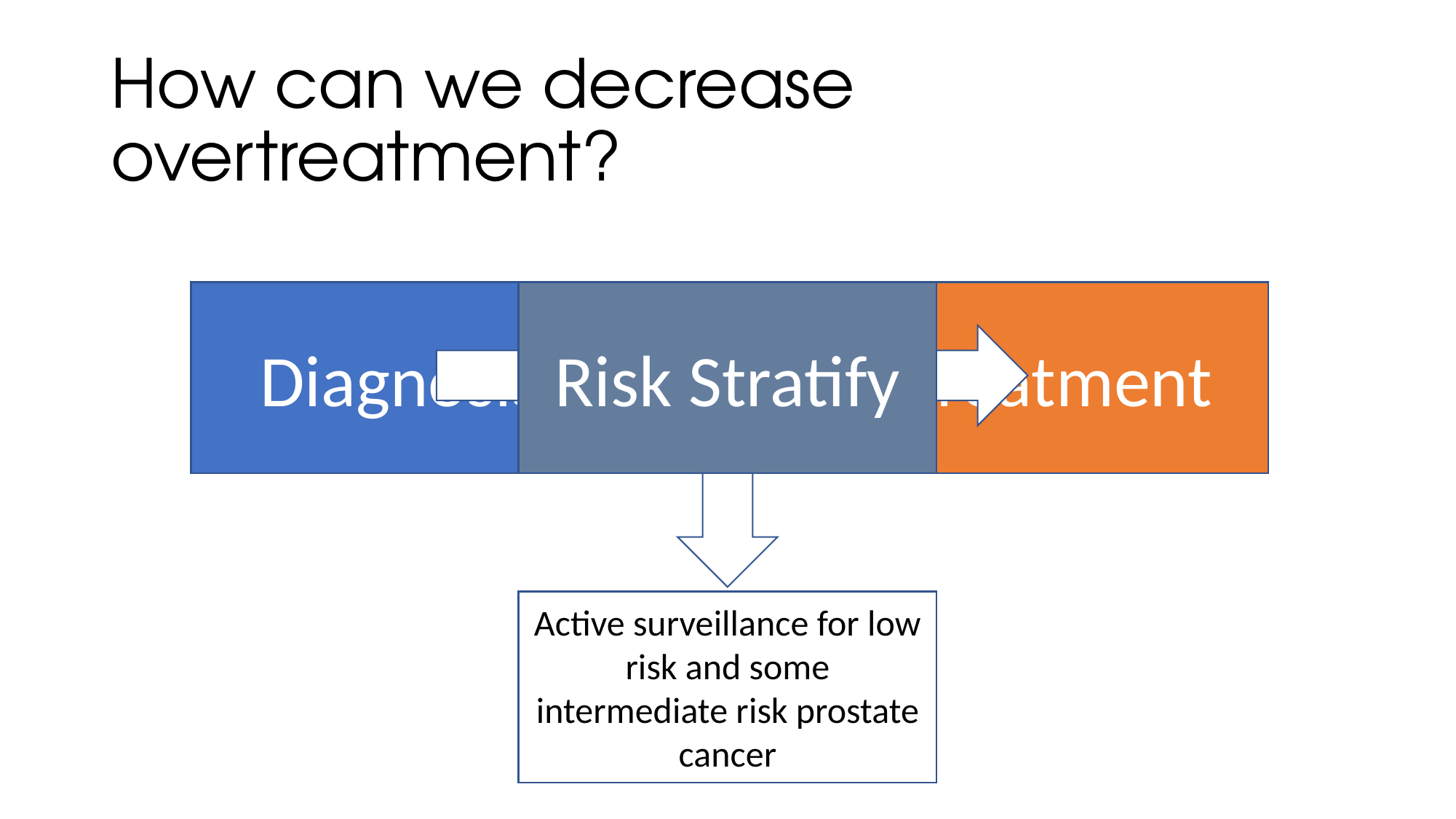

# How can we decrease overtreatment?

Diagnosis
Risk Stratify
Treatment

Active surveillance for low risk and some intermediate risk prostate cancer